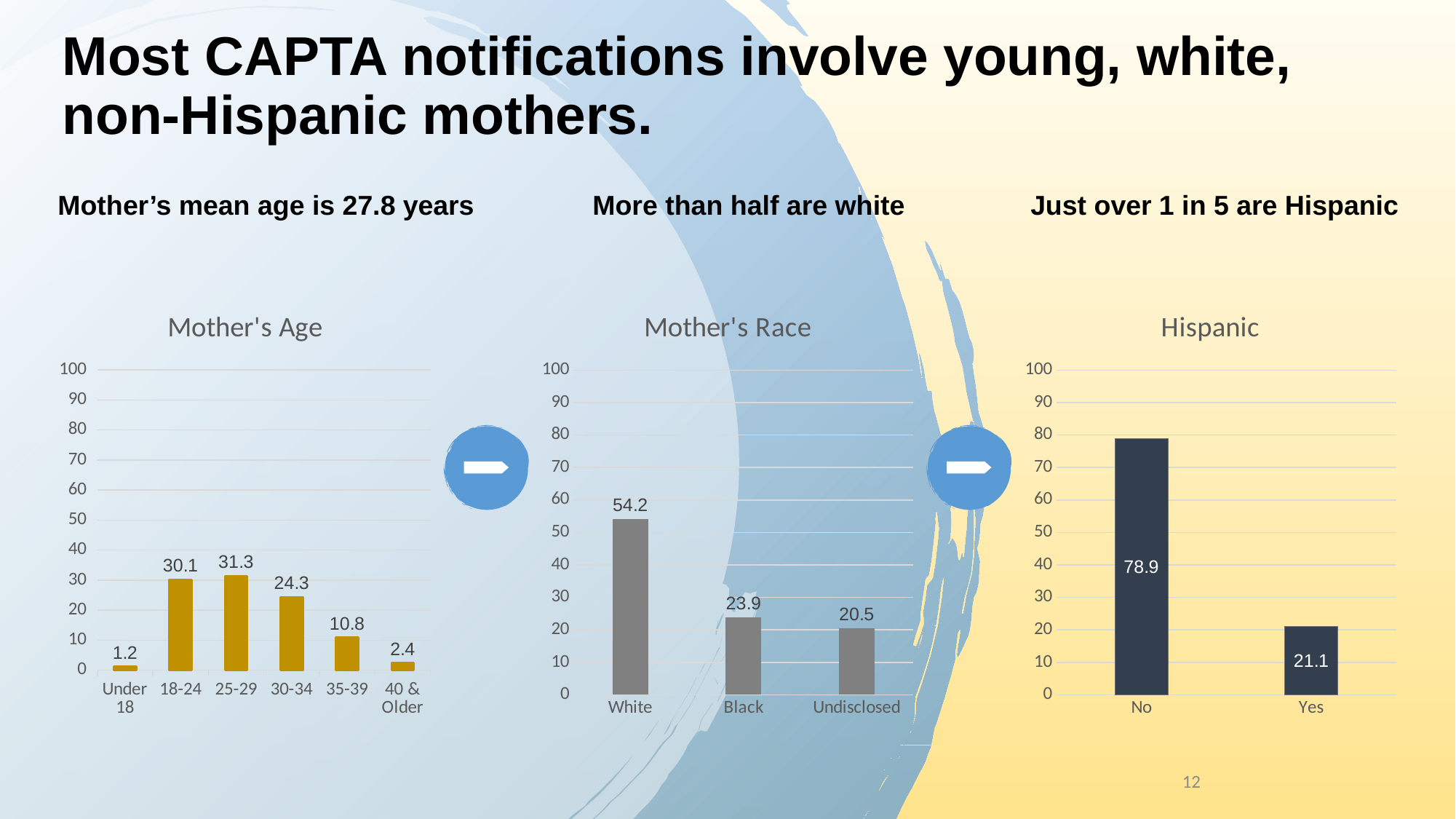

# Most CAPTA notifications involve young, white, non-Hispanic mothers.
Mother’s mean age is 27.8 years
More than half are white
Just over 1 in 5 are Hispanic

### Chart:

| Category | Mother's Age |
|---|---|
| Under 18 | 1.2 |
| 18-24 | 30.1 |
| 25-29 | 31.3 |
| 30-34 | 24.3 |
| 35-39 | 10.8 |
| 40 & Older | 2.4 |

### Chart:

| Category | Mother's Race |
|---|---|
| White | 54.2 |
| Black | 23.9 |
| Undisclosed | 20.5 |

### Chart: Hispanic

| Category | Hispanic |
|---|---|
| No | 78.9 |
| Yes | 21.1 |
12